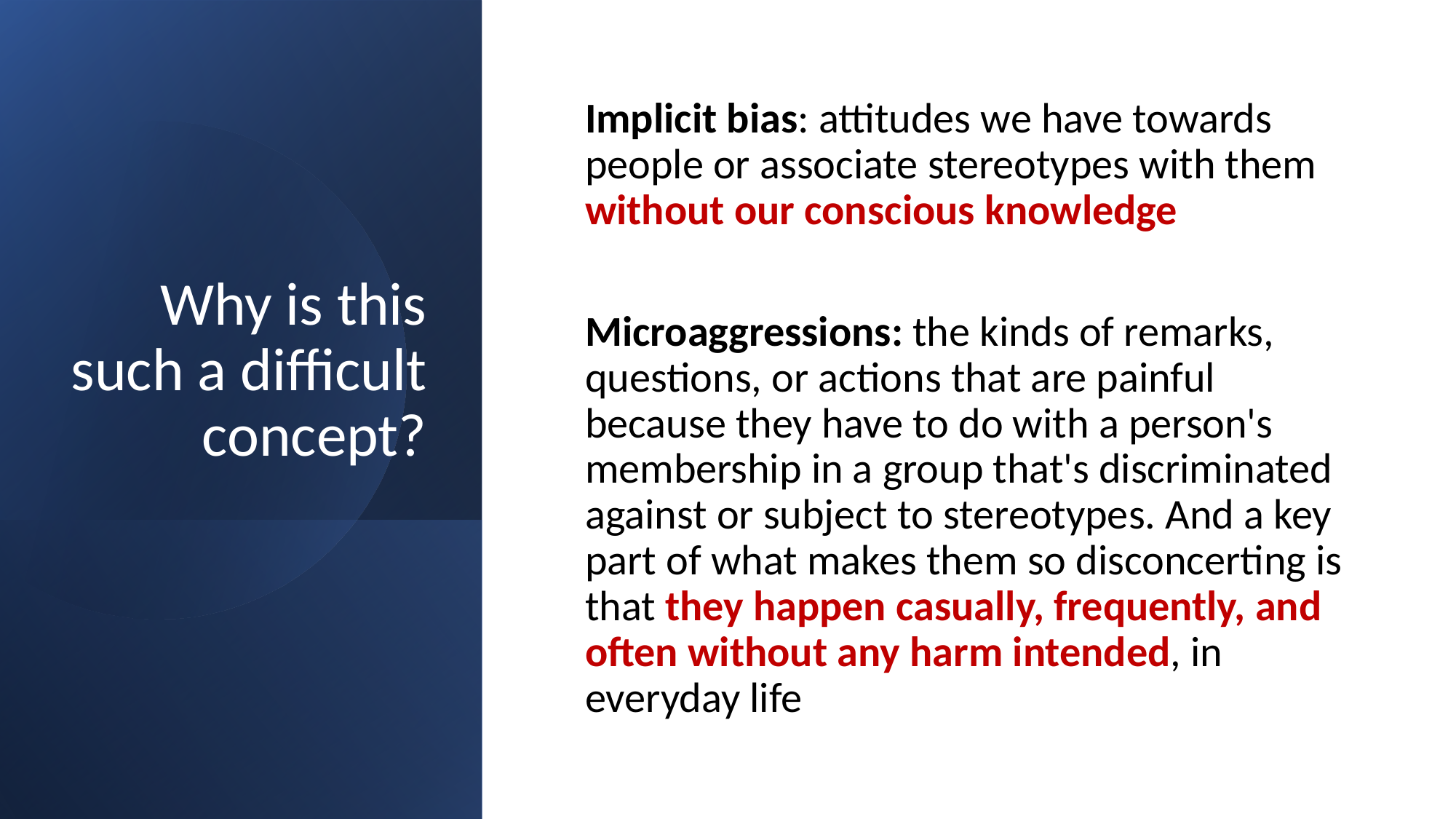

# Why is this such a difficult concept?
Implicit bias: attitudes we have towards people or associate stereotypes with them without our conscious knowledge

Microaggressions: the kinds of remarks, questions, or actions that are painful because they have to do with a person's membership in a group that's discriminated against or subject to stereotypes. And a key part of what makes them so disconcerting is that they happen casually, frequently, and often without any harm intended, in everyday life